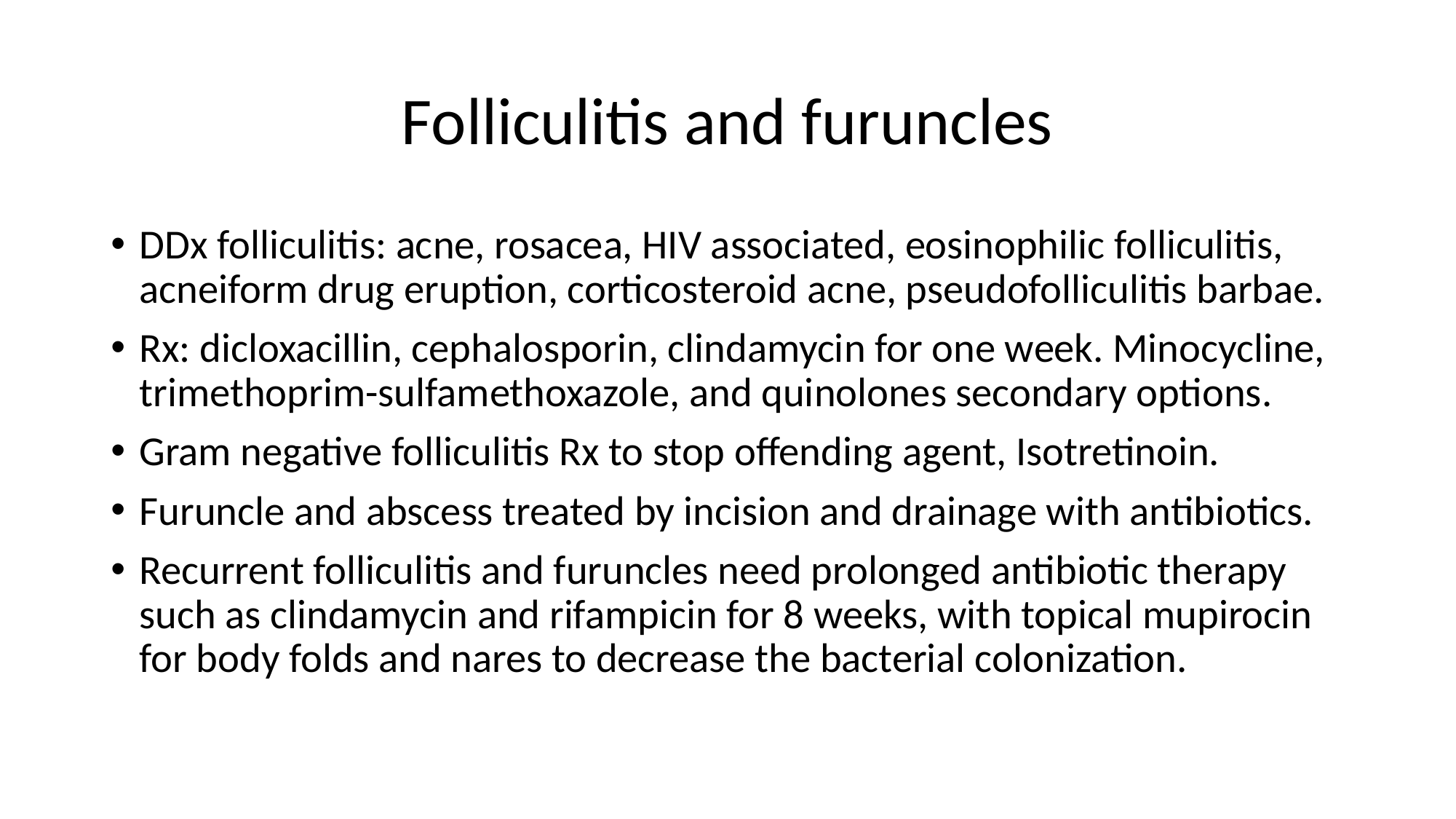

# Folliculitis and furuncles
DDx folliculitis: acne, rosacea, HIV associated, eosinophilic folliculitis, acneiform drug eruption, corticosteroid acne, pseudofolliculitis barbae.
Rx: dicloxacillin, cephalosporin, clindamycin for one week. Minocycline, trimethoprim-sulfamethoxazole, and quinolones secondary options.
Gram negative folliculitis Rx to stop offending agent, Isotretinoin.
Furuncle and abscess treated by incision and drainage with antibiotics.
Recurrent folliculitis and furuncles need prolonged antibiotic therapy such as clindamycin and rifampicin for 8 weeks, with topical mupirocin for body folds and nares to decrease the bacterial colonization.